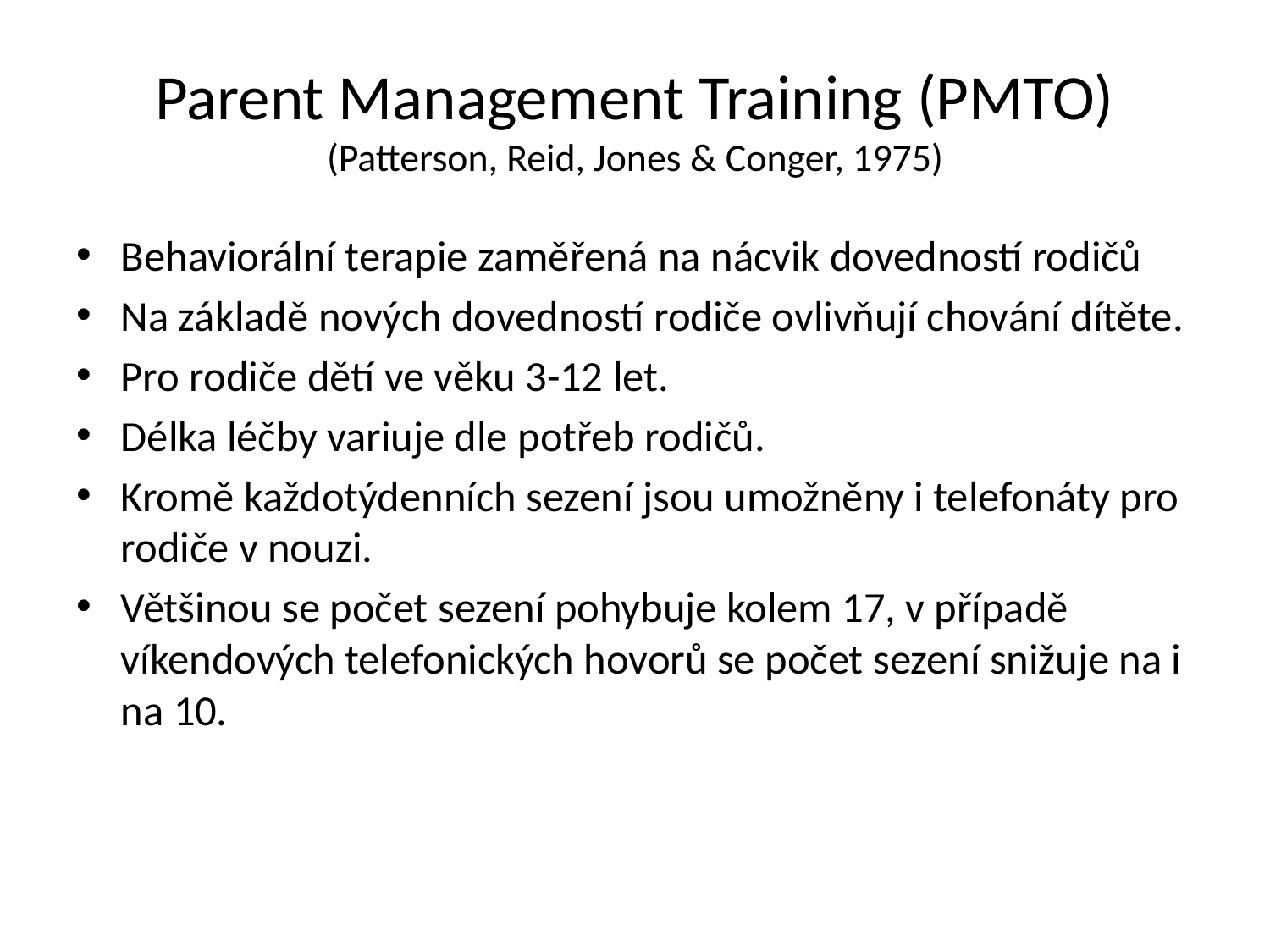

# Parent Management Training (PMTO) (Patterson, Reid, Jones & Conger, 1975)
Behaviorální terapie zaměřená na nácvik dovedností rodičů
Na základě nových dovedností rodiče ovlivňují chování dítěte.
Pro rodiče dětí ve věku 3-12 let.
Délka léčby variuje dle potřeb rodičů.
Kromě každotýdenních sezení jsou umožněny i telefonáty pro rodiče v nouzi.
Většinou se počet sezení pohybuje kolem 17, v případě víkendových telefonických hovorů se počet sezení snižuje na i na 10.